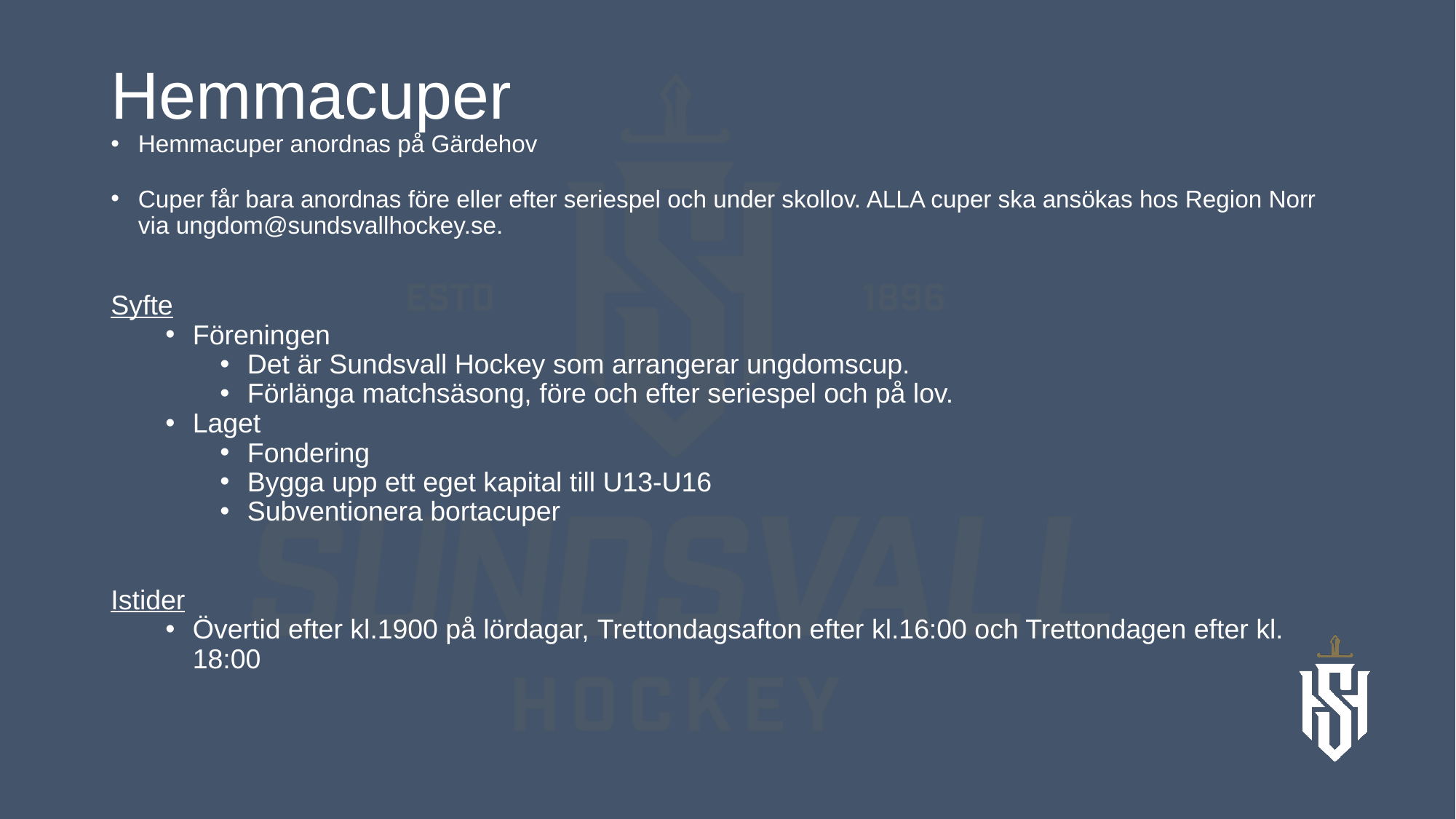

# Hemmacuper
Hemmacuper anordnas på Gärdehov
Cuper får bara anordnas före eller efter seriespel och under skollov. ALLA cuper ska ansökas hos Region Norr via ungdom@sundsvallhockey.se.

Syfte
Föreningen
Det är Sundsvall Hockey som arrangerar ungdomscup.
Förlänga matchsäsong, före och efter seriespel och på lov.
Laget
Fondering
Bygga upp ett eget kapital till U13-U16
Subventionera bortacuper

Istider
Övertid efter kl.1900 på lördagar, Trettondagsafton efter kl.16:00 och Trettondagen efter kl. 18:00